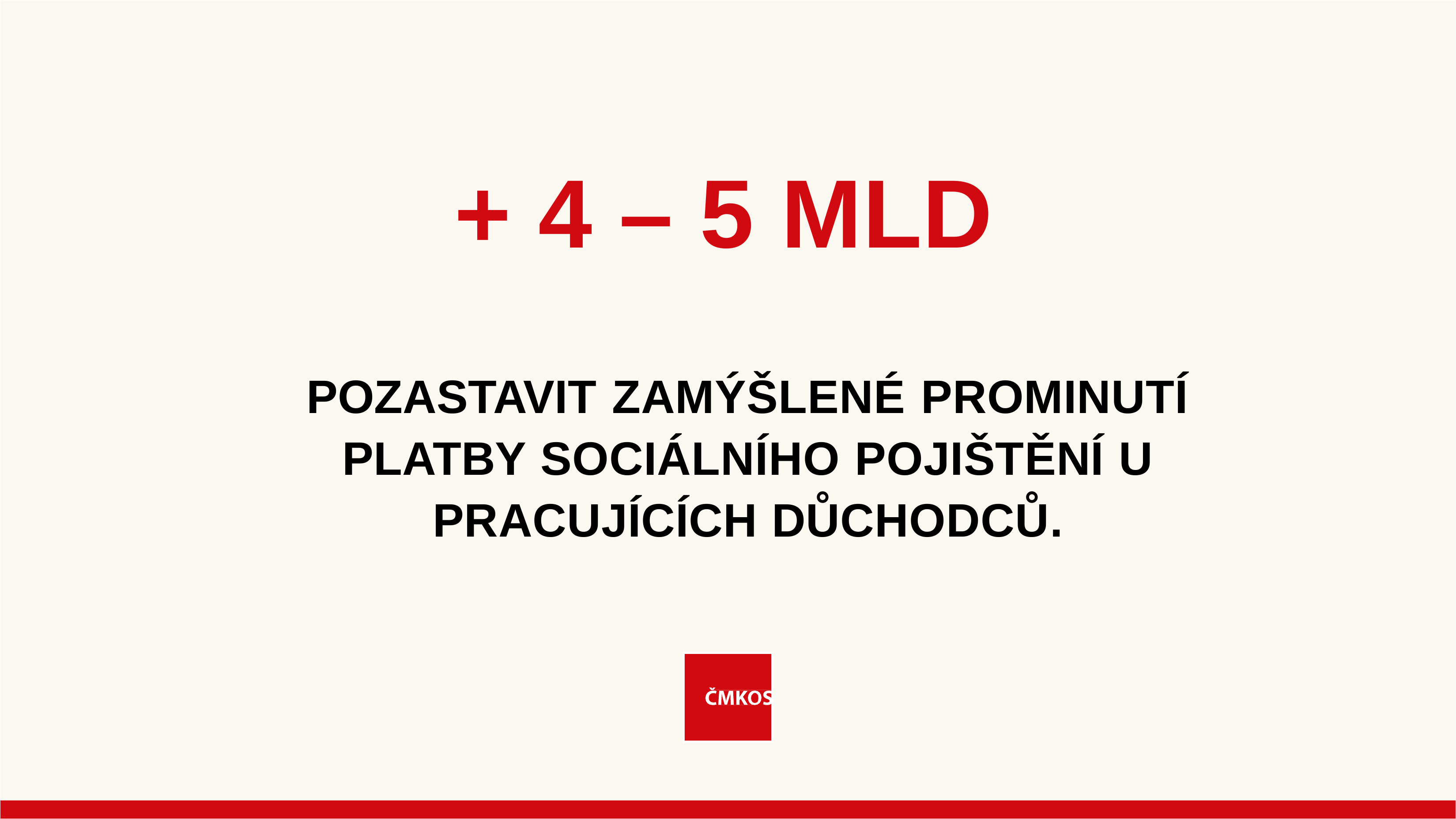

# + 4 – 5 MLD
POZASTAVIT ZAMÝŠLENÉ PROMINUTÍ
PLATBY SOCIÁLNÍHO POJIŠTĚNÍ U PRACUJÍCÍCH DŮCHODCŮ.